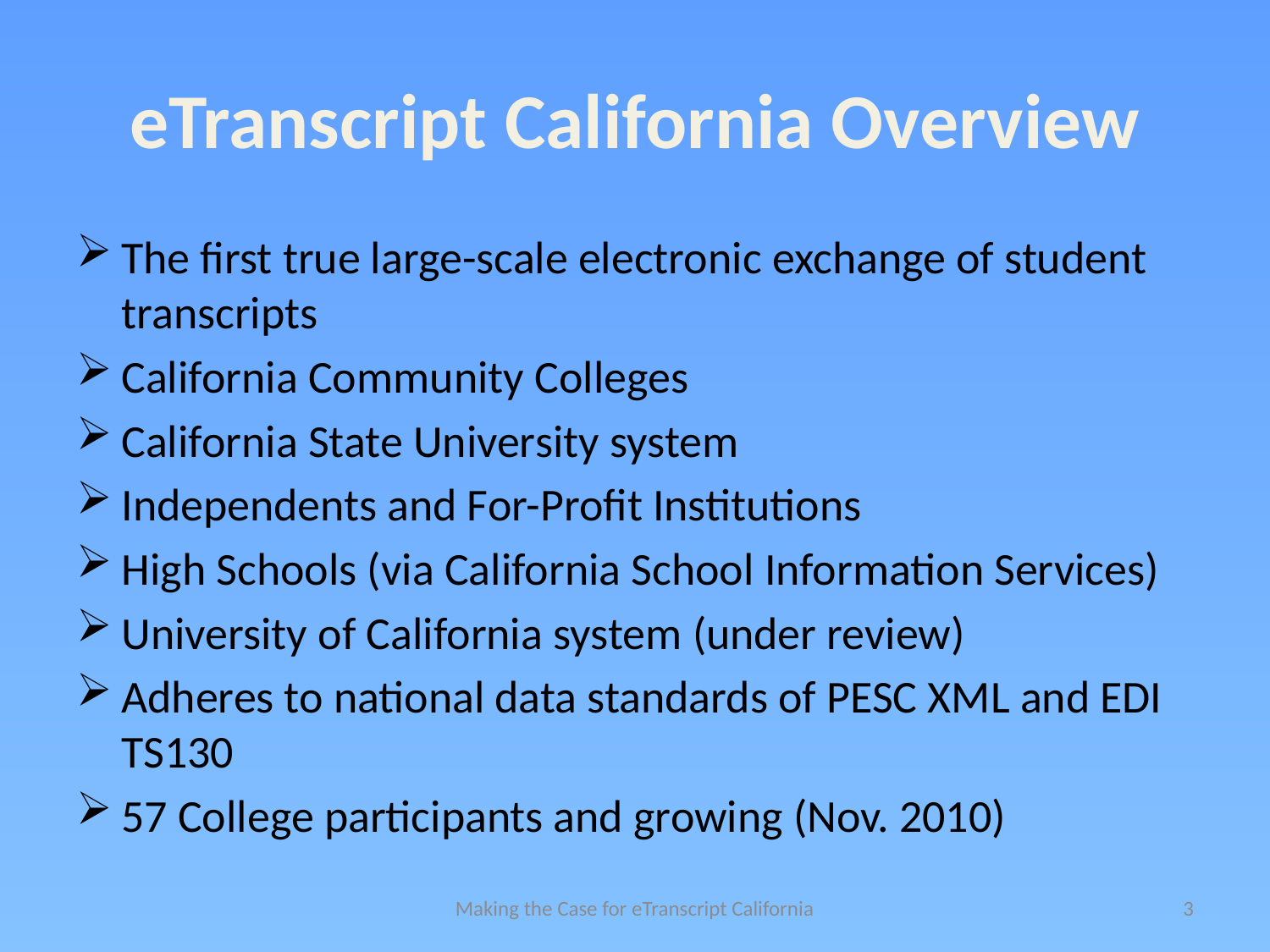

# eTranscript California Overview
The first true large-scale electronic exchange of student transcripts
California Community Colleges
California State University system
Independents and For-Profit Institutions
High Schools (via California School Information Services)
University of California system (under review)
Adheres to national data standards of PESC XML and EDI TS130
57 College participants and growing (Nov. 2010)

Making the Case for eTranscript California
3